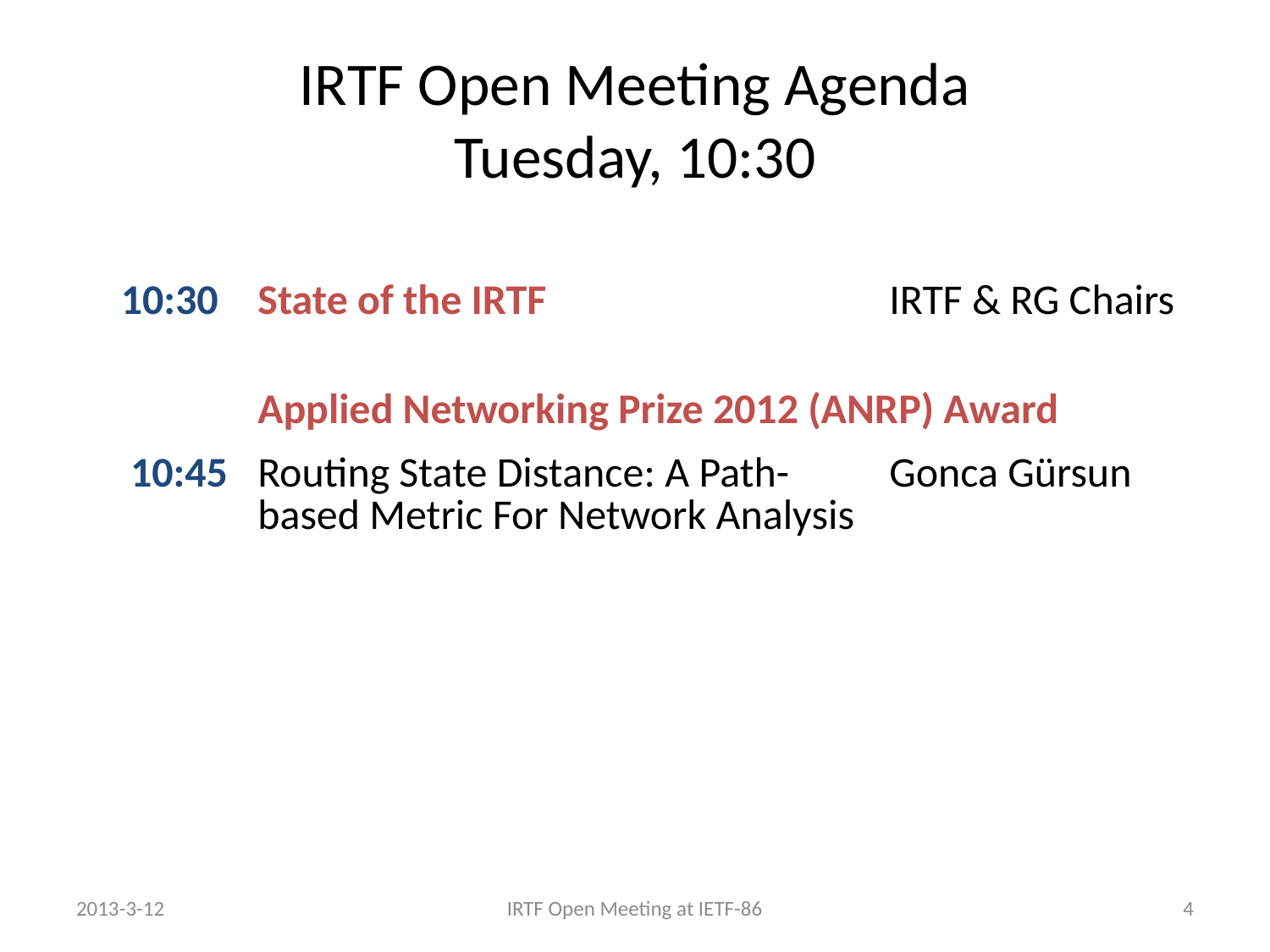

# IRTF Open Meeting Agenda Tuesday, 10:30
| 10:30 | State of the IRTF | IRTF & RG Chairs |
| --- | --- | --- |
|  | Applied Networking Prize 2012 (ANRP) Award |  |
| 10:45 | Routing State Distance: A Path-based Metric For Network Analysis | Gonca Gürsun |
|  |  |  |
2013-3-12
IRTF Open Meeting at IETF-86
4